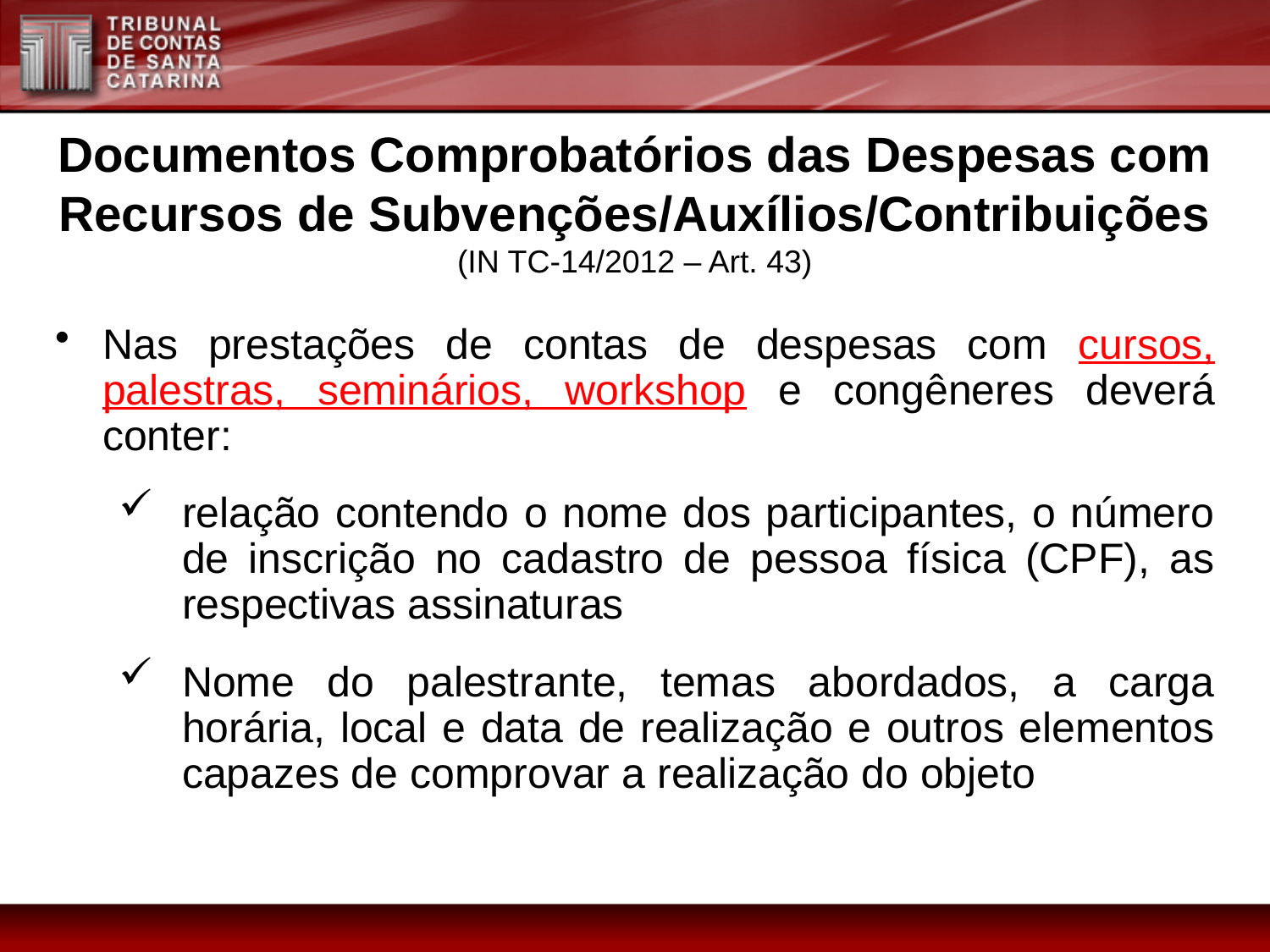

Documentos Comprobatórios das Despesas com Recursos de Subvenções/Auxílios/Contribuições
(IN TC-14/2012 – Art. 43)
Nas prestações de contas de despesas com cursos, palestras, seminários, workshop e congêneres deverá conter:
relação contendo o nome dos participantes, o número de inscrição no cadastro de pessoa física (CPF), as respectivas assinaturas
Nome do palestrante, temas abordados, a carga horária, local e data de realização e outros elementos capazes de comprovar a realização do objeto